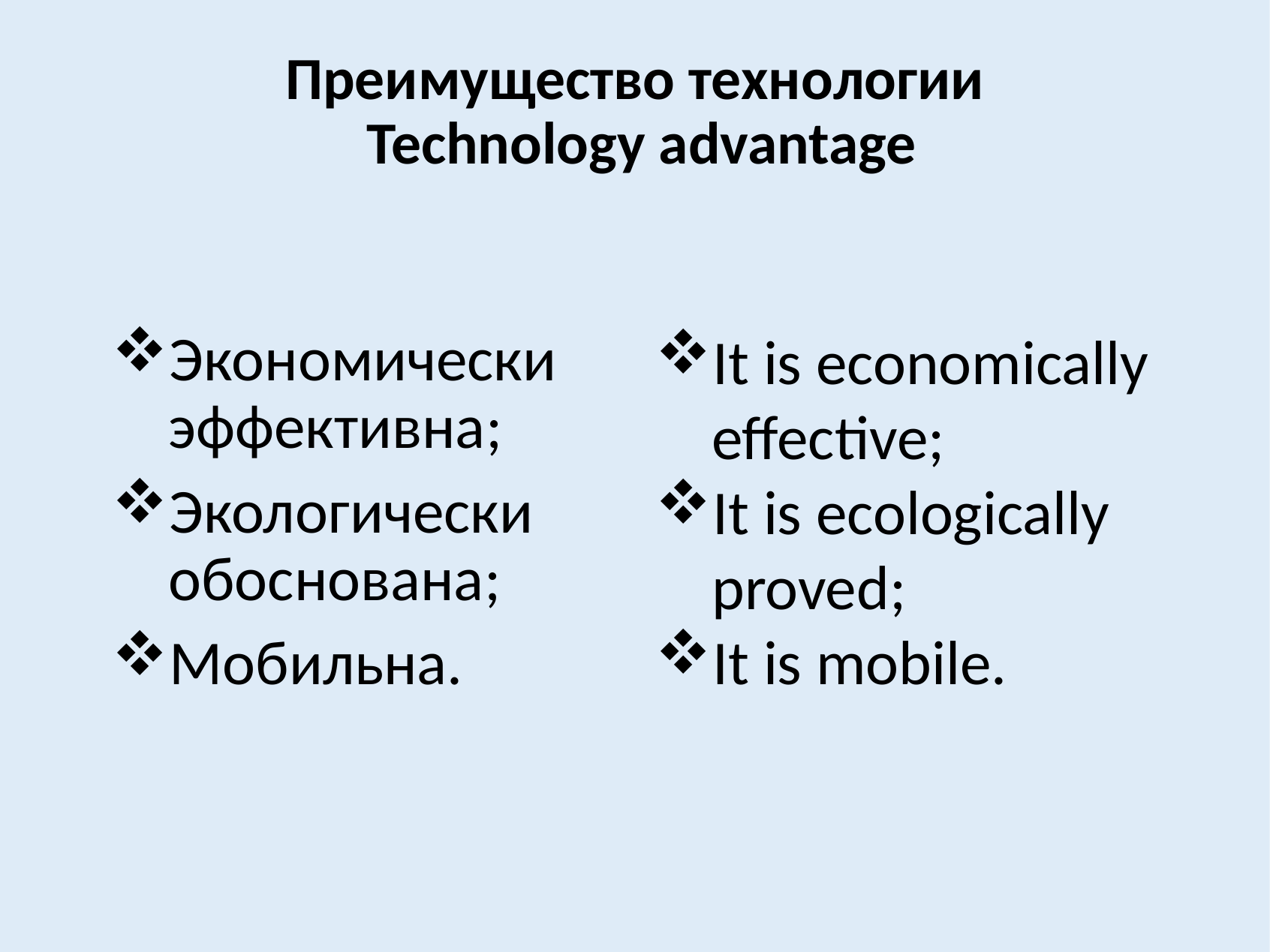

# Преимущество технологии Technology advantage

Экономически эффективна;
Экологически обоснована;
Мобильна.

It is economically effective;
It is ecologically proved;
It is mobile.